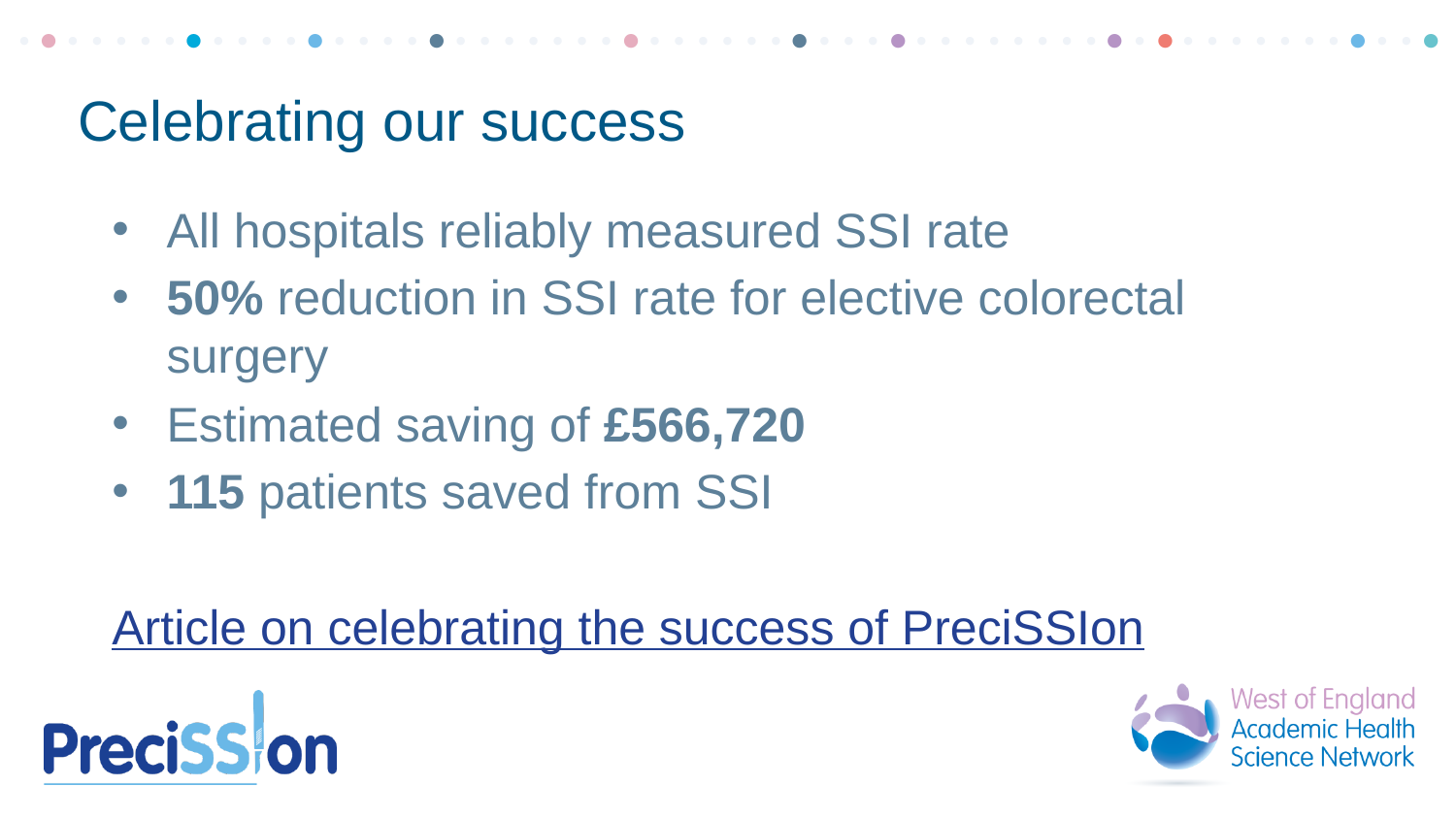

Celebrating our success
All hospitals reliably measured SSI rate
50% reduction in SSI rate for elective colorectal surgery
Estimated saving of £566,720
115 patients saved from SSI

Article on celebrating the success of PreciSSIon